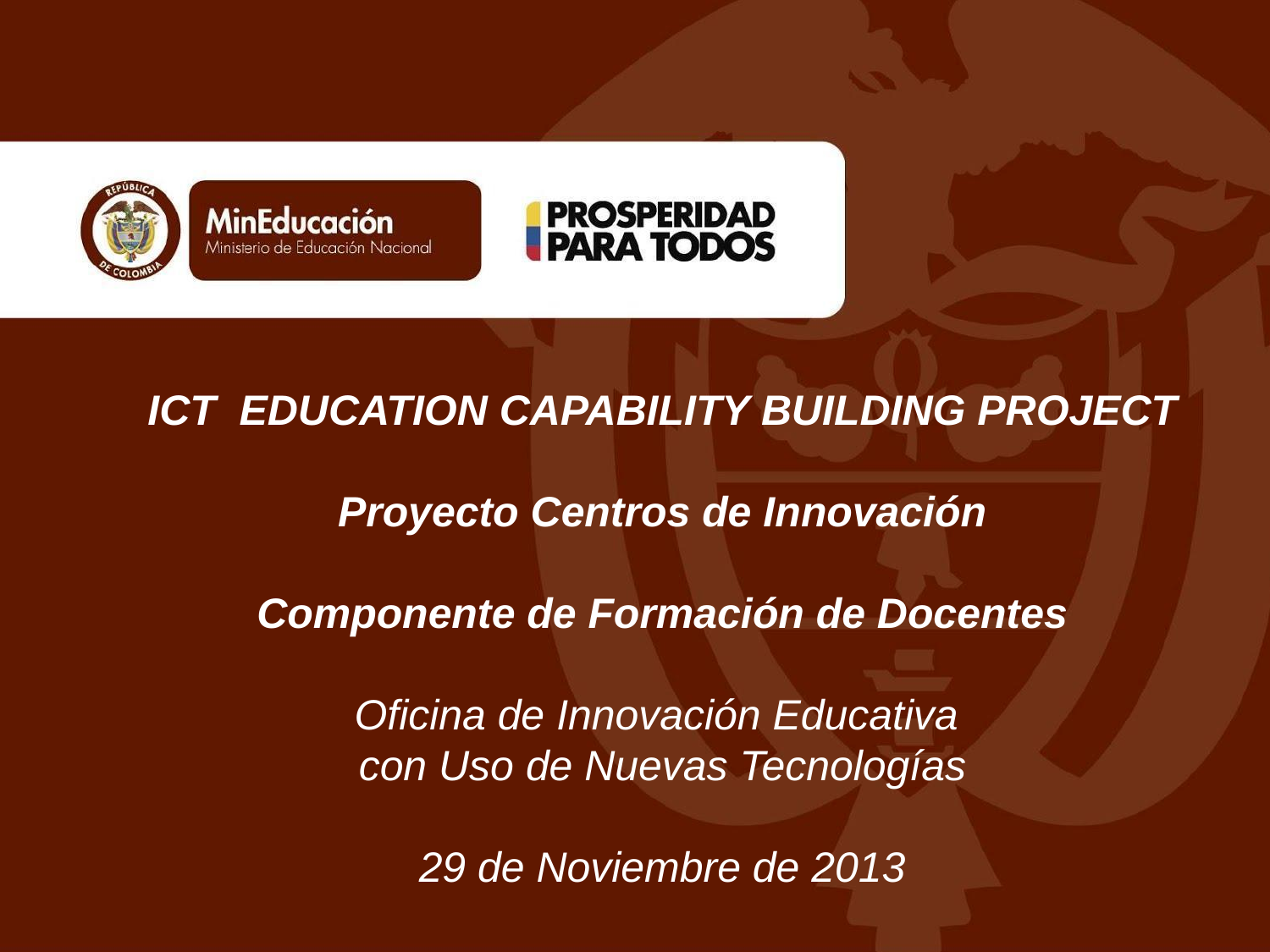

# ICT  EDUCATION CAPABILITY BUILDING PROJECT Proyecto Centros de Innovación Componente de Formación de Docentes Oficina de Innovación Educativa con Uso de Nuevas Tecnologías 29 de Noviembre de 2013